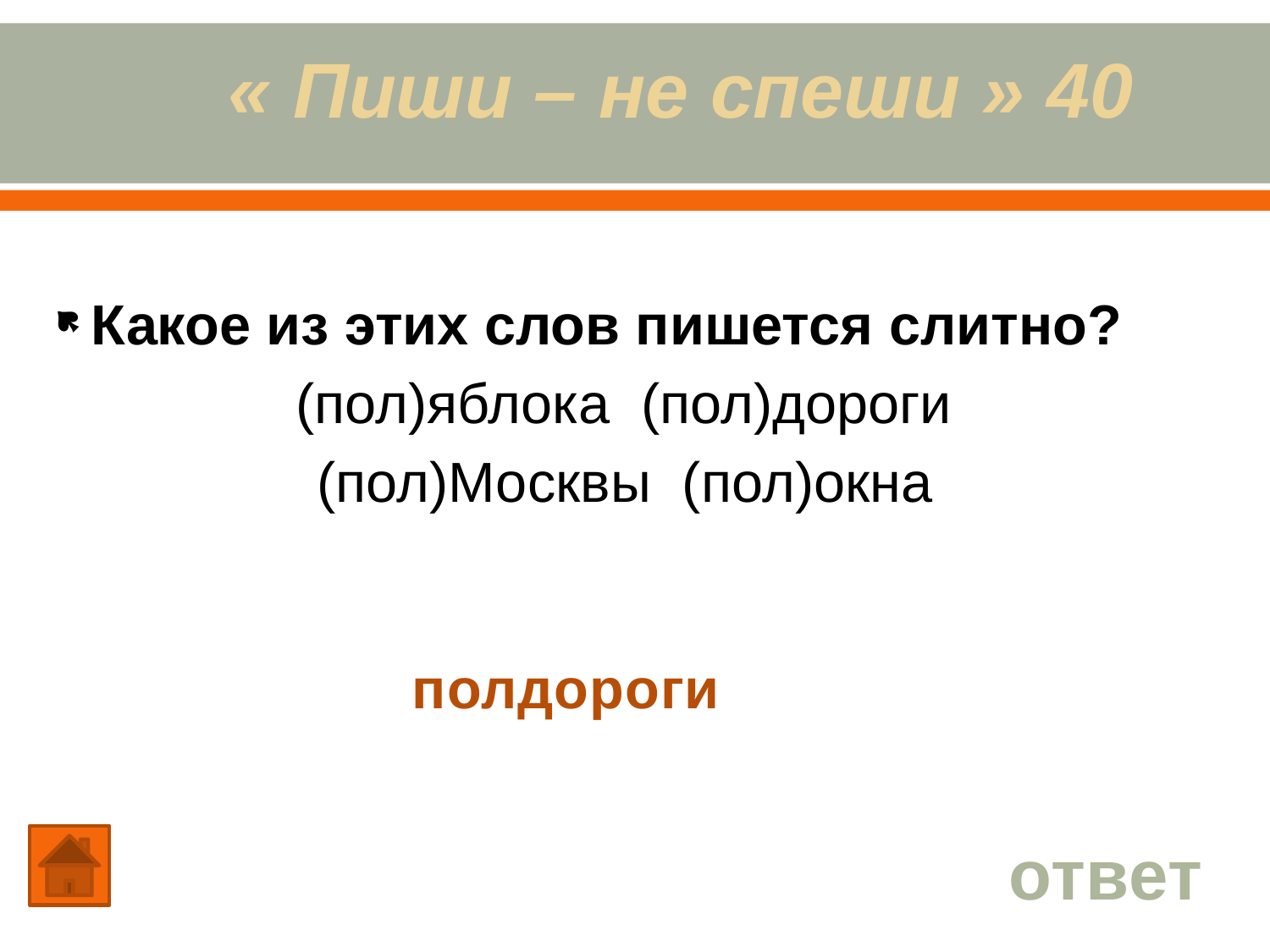

# « Пиши – не спеши » 40
Какое из этих слов пишется слитно?
 (пол)яблока  (пол)дороги
 (пол)Москвы  (пол)окна
полдороги
ответ